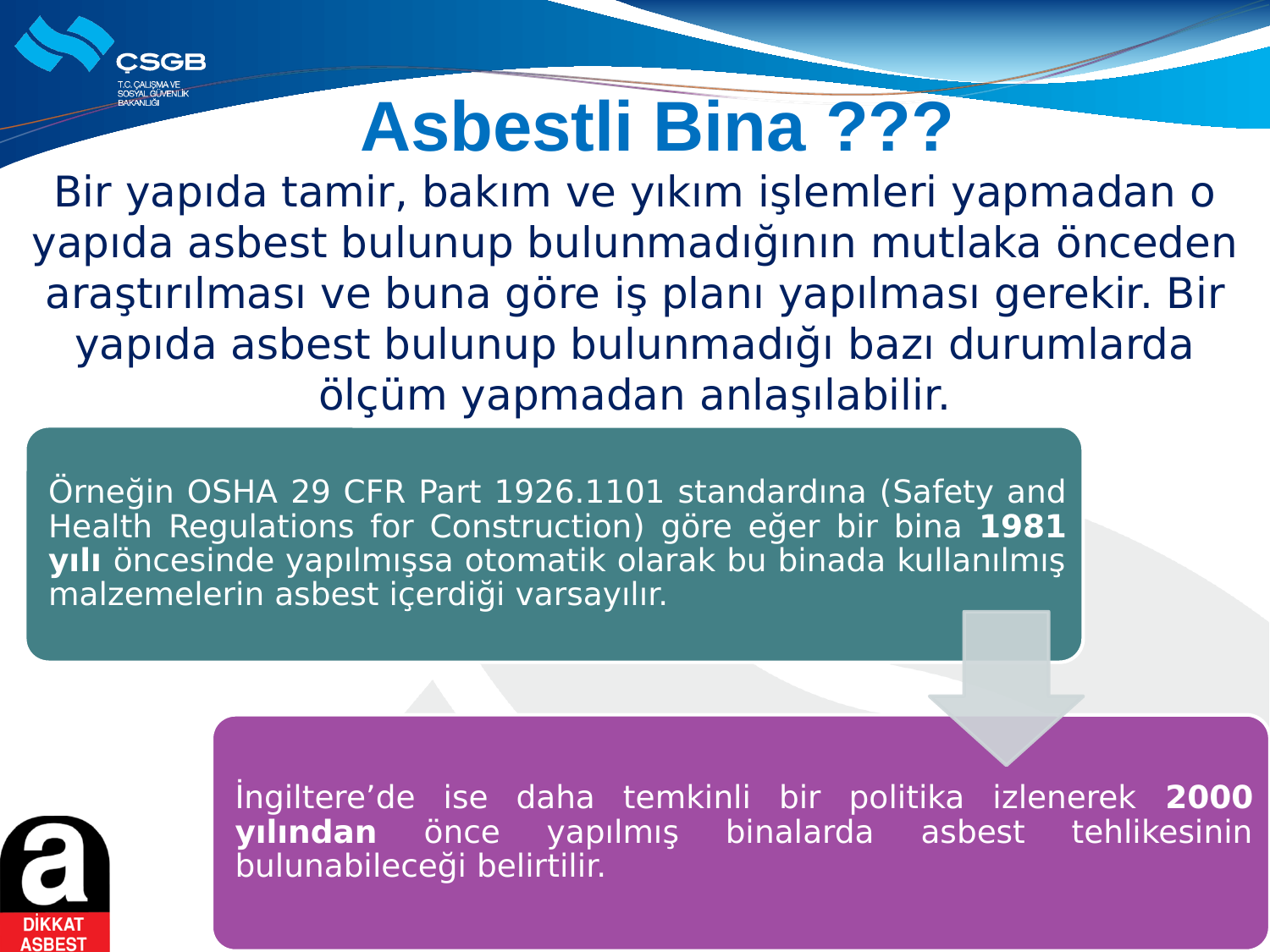

Asbestli Bina ???

Bir yapıda tamir, bakım ve yıkım işlemleri yapmadan o yapıda asbest bulunup bulunmadığının mutlaka önceden araştırılması ve buna göre iş planı yapılması gerekir. Bir yapıda asbest bulunup bulunmadığı bazı durumlarda ölçüm yapmadan anlaşılabilir.

Örneğin OSHA 29 CFR Part 1926.1101 standardına (Safety and Health Regulations for Construction) göre eğer bir bina 1981 yılı öncesinde yapılmışsa otomatik olarak bu binada kullanılmış malzemelerin asbest içerdiği varsayılır.
İngiltere’de ise daha temkinli bir politika izlenerek 2000 yılından önce yapılmış binalarda asbest tehlikesinin bulunabileceği belirtilir.